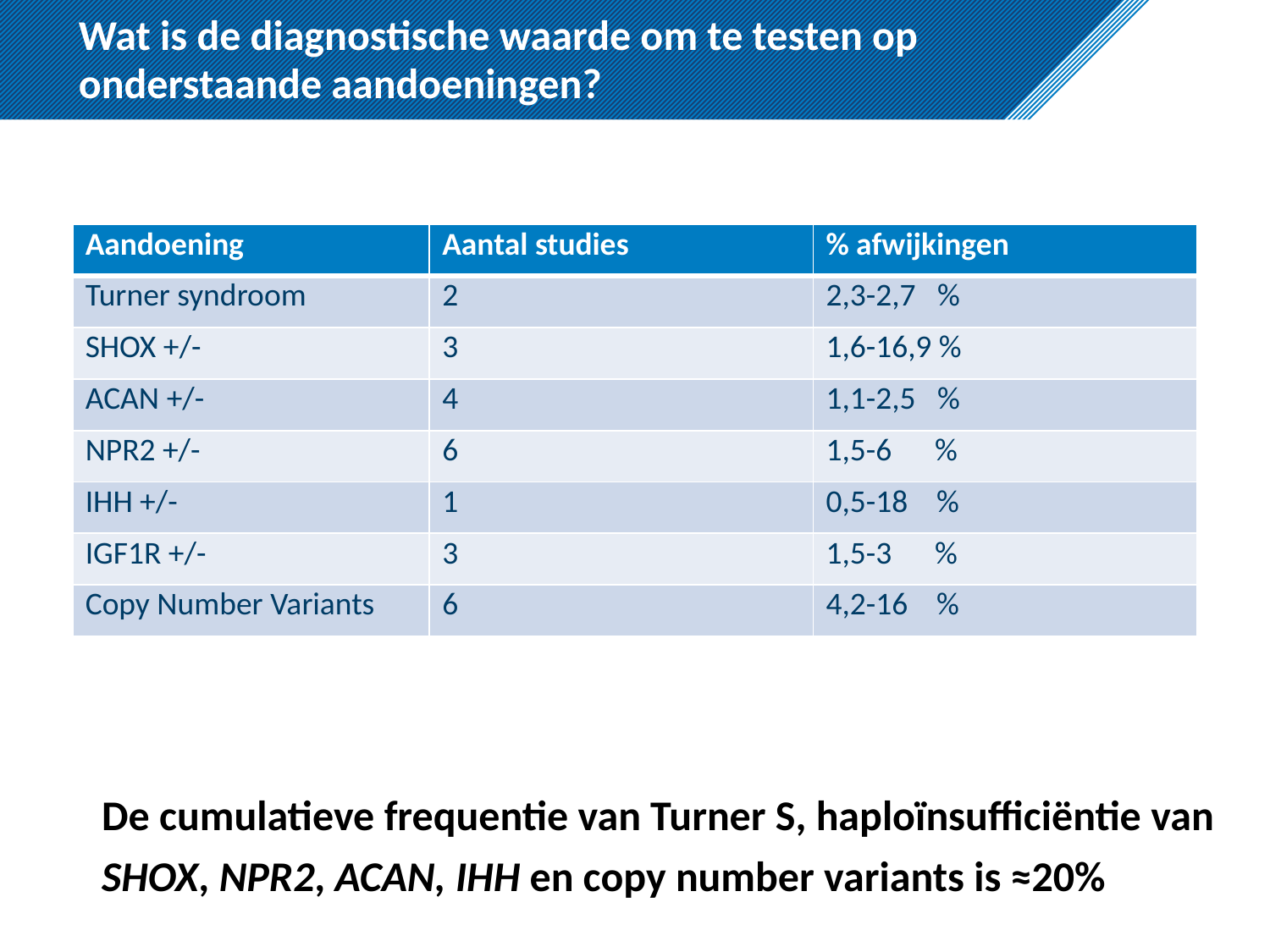

# Wat is de diagnostische waarde om te testen op onderstaande aandoeningen?
| Aandoening | Aantal studies | % afwijkingen |
| --- | --- | --- |
| Turner syndroom | 2 | 2,3-2,7 % |
| SHOX +/- | 3 | 1,6-16,9 % |
| ACAN +/- | 4 | 1,1-2,5 % |
| NPR2 +/- | 6 | 1,5-6 % |
| IHH +/- | 1 | 0,5-18 % |
| IGF1R +/- | 3 | 1,5-3 % |
| Copy Number Variants | 6 | 4,2-16 % |
De cumulatieve frequentie van Turner S, haploïnsufficiëntie van
SHOX, NPR2, ACAN, IHH en copy number variants is ≈20%